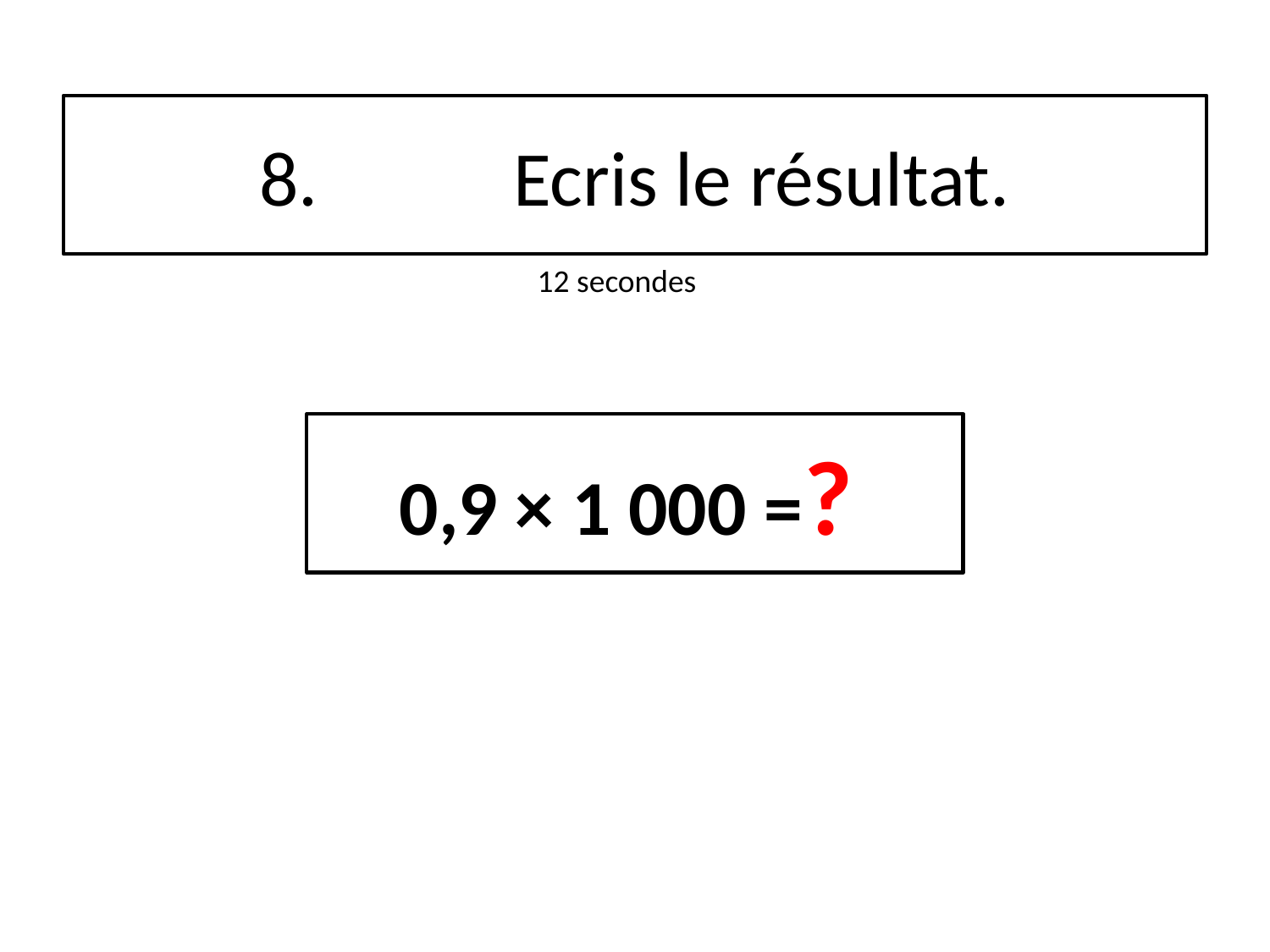

8.		Ecris le résultat.
12 secondes
# 0,9 × 1 000 =?